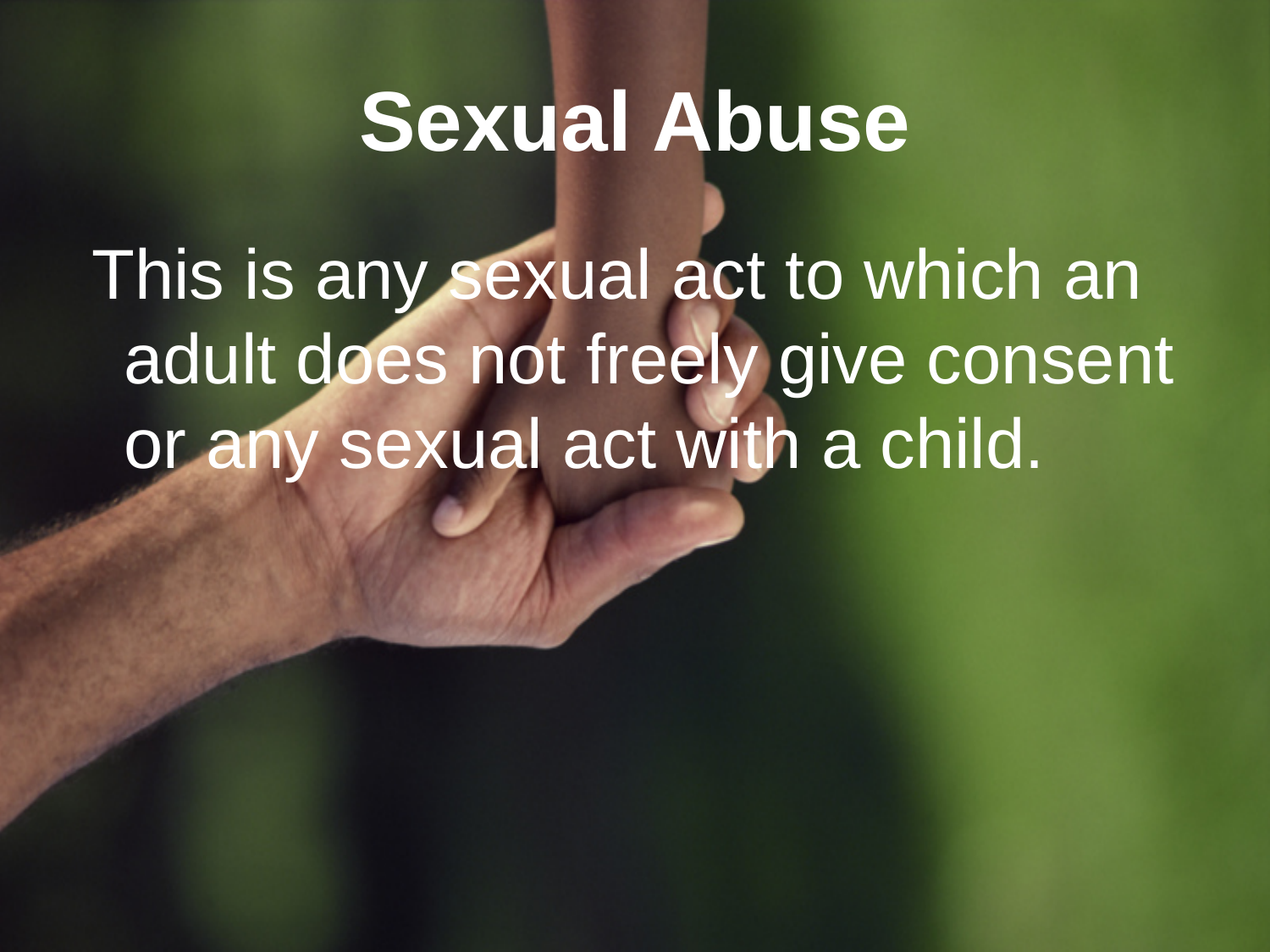

# Sexual Abuse
 This is any sexual act to which an adult does not freely give consent or any sexual act with a child.